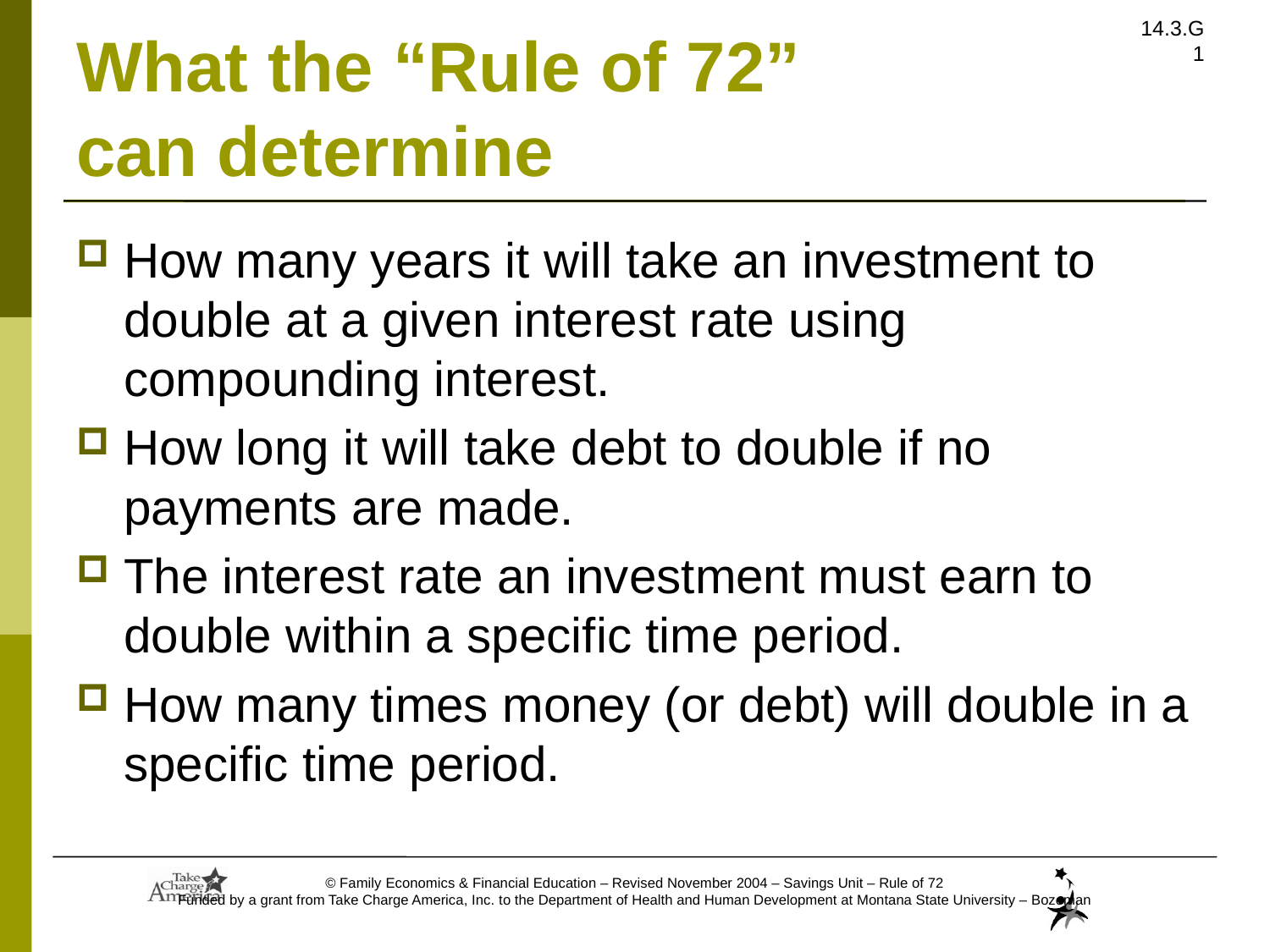

# What the “Rule of 72” can determine
How many years it will take an investment to double at a given interest rate using compounding interest.
How long it will take debt to double if no payments are made.
The interest rate an investment must earn to double within a specific time period.
How many times money (or debt) will double in a specific time period.